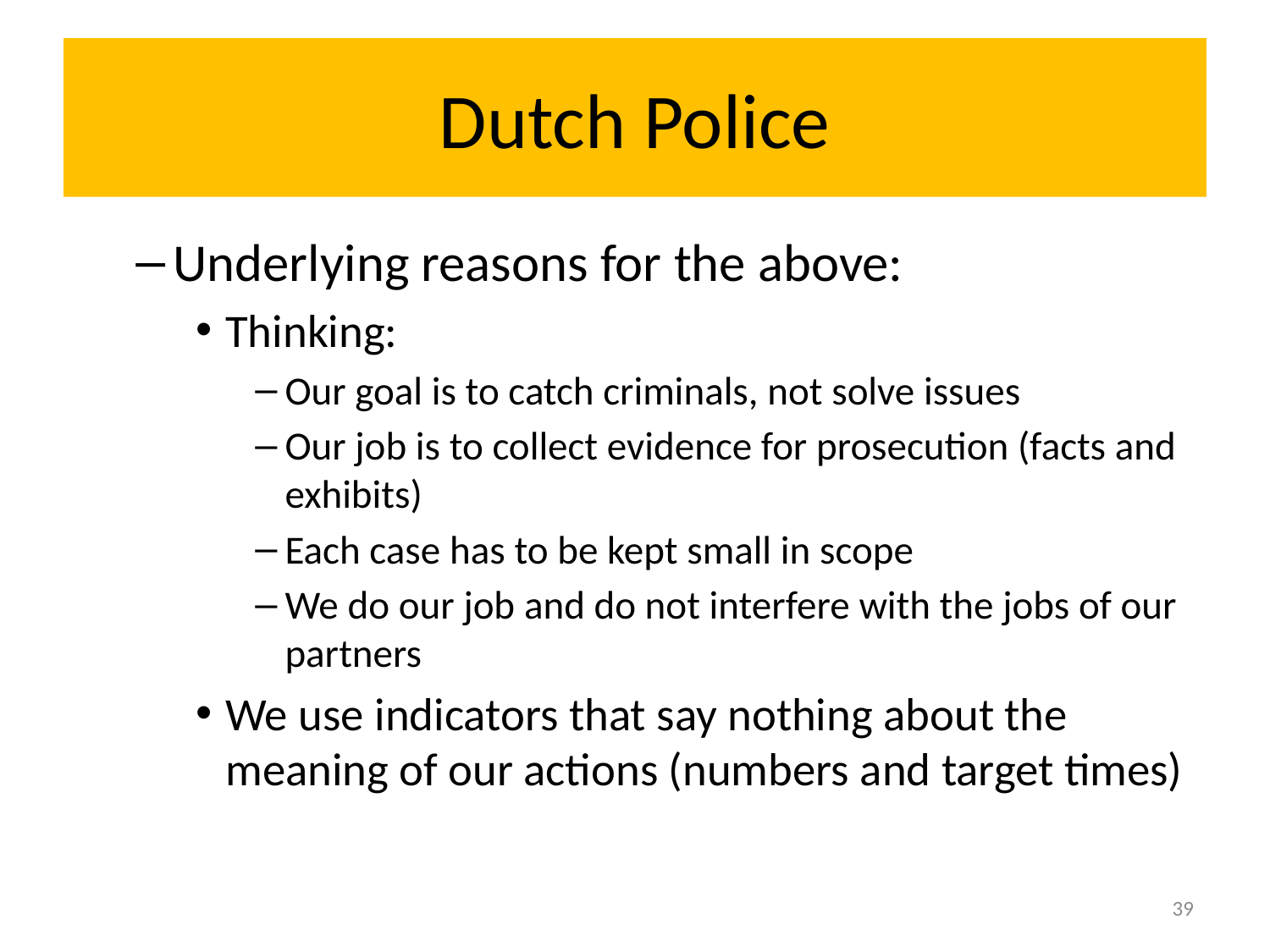

# Dutch Police
Underlying reasons for the above:
Thinking:
Our goal is to catch criminals, not solve issues
Our job is to collect evidence for prosecution (facts and exhibits)
Each case has to be kept small in scope
We do our job and do not interfere with the jobs of our partners
We use indicators that say nothing about the meaning of our actions (numbers and target times)

39